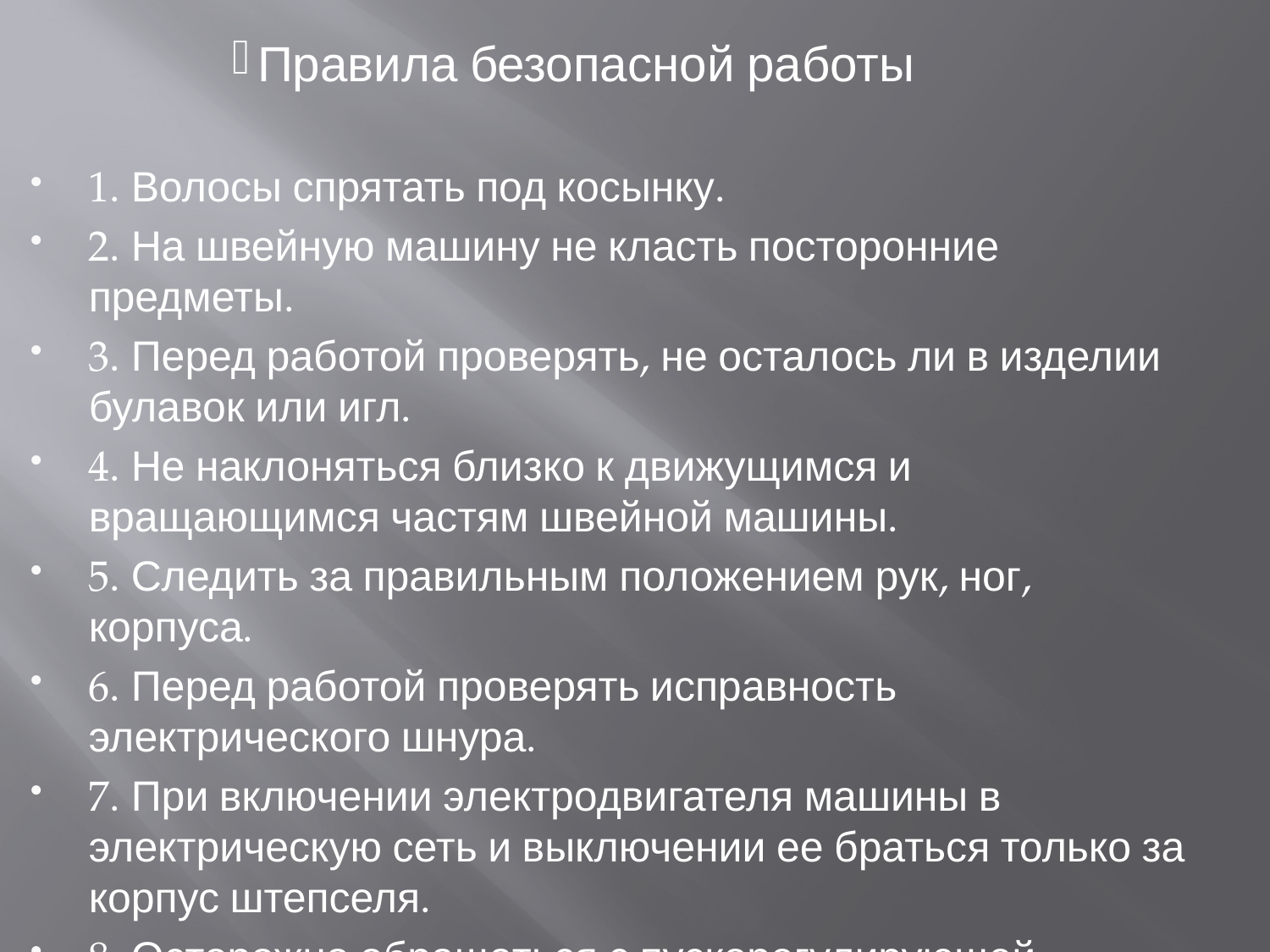

Правила безопасной работы

1. Волосы спрятать под косынку.
2. На швейную машину не класть посторонние предметы.
3. Перед работой проверять, не осталось ли в изделии булавок или игл.
4. Не наклоняться близко к движущимся и вращающимся частям швейной машины.
5. Следить за правильным положением рук, ног, корпуса.
6. Перед работой проверять исправность электрического шнура.
7. При включении электродвигателя машины в электрическую сеть и выключении ее браться только за корпус штепселя.
8. Осторожно обращаться с пускорегулирующей педалью, нажимать на нее плавно, без рывков.